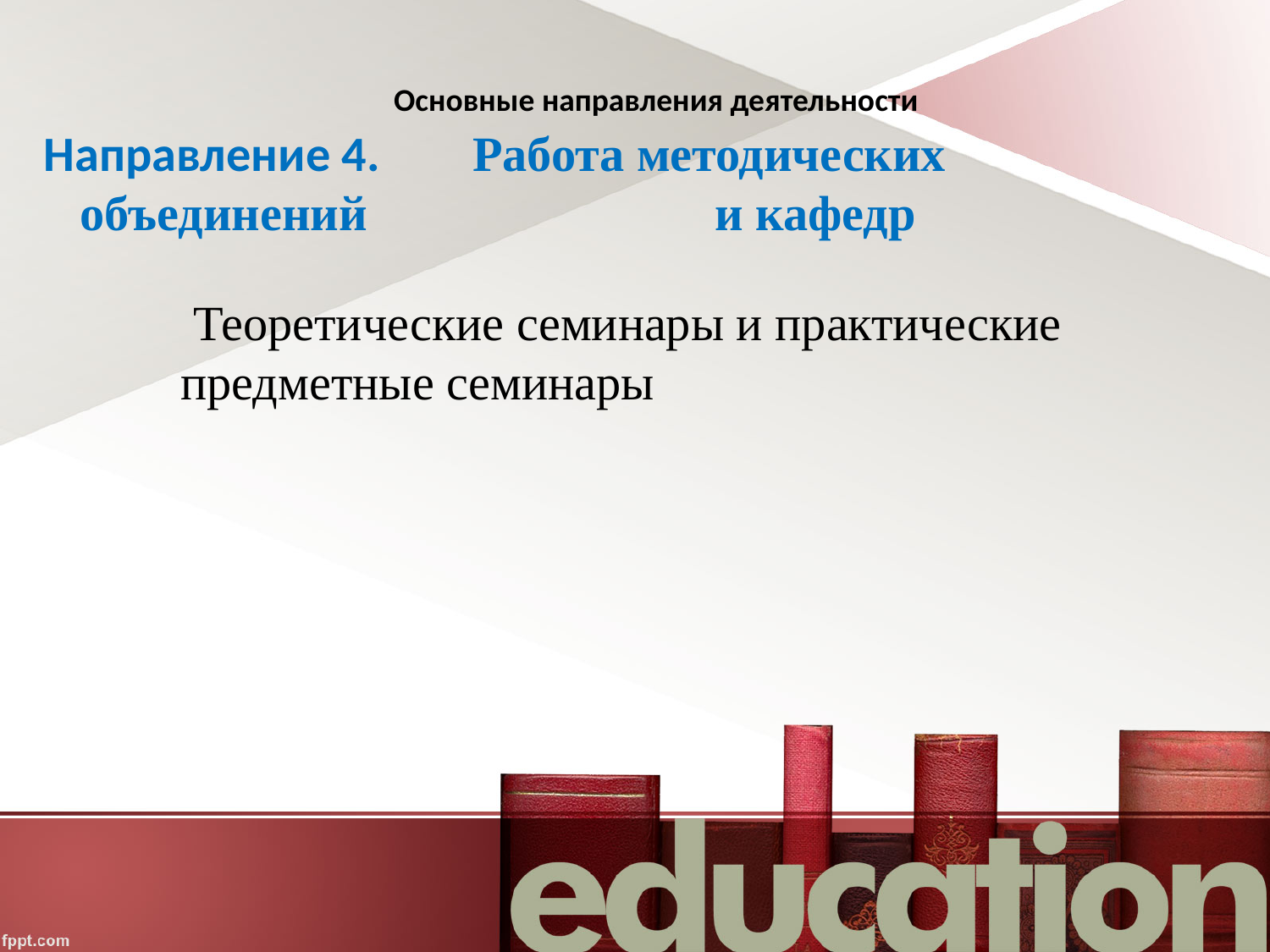

# Основные направления деятельности
 Направление 4. 	 Работа методических объединений 			и кафедр

 Теоретические семинары и практические предметные семинары